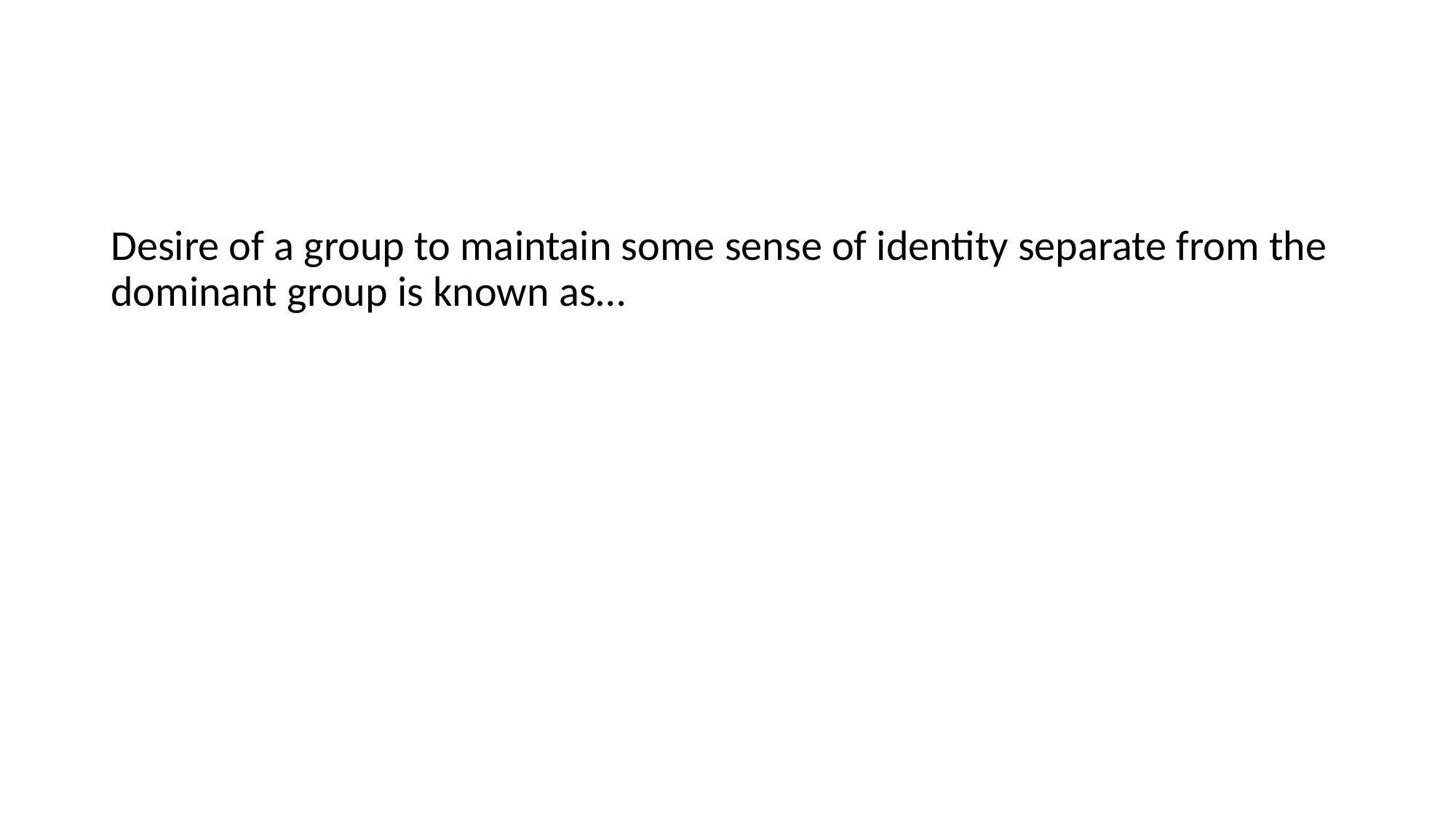

#
Desire of a group to maintain some sense of identity separate from the dominant group is known as…